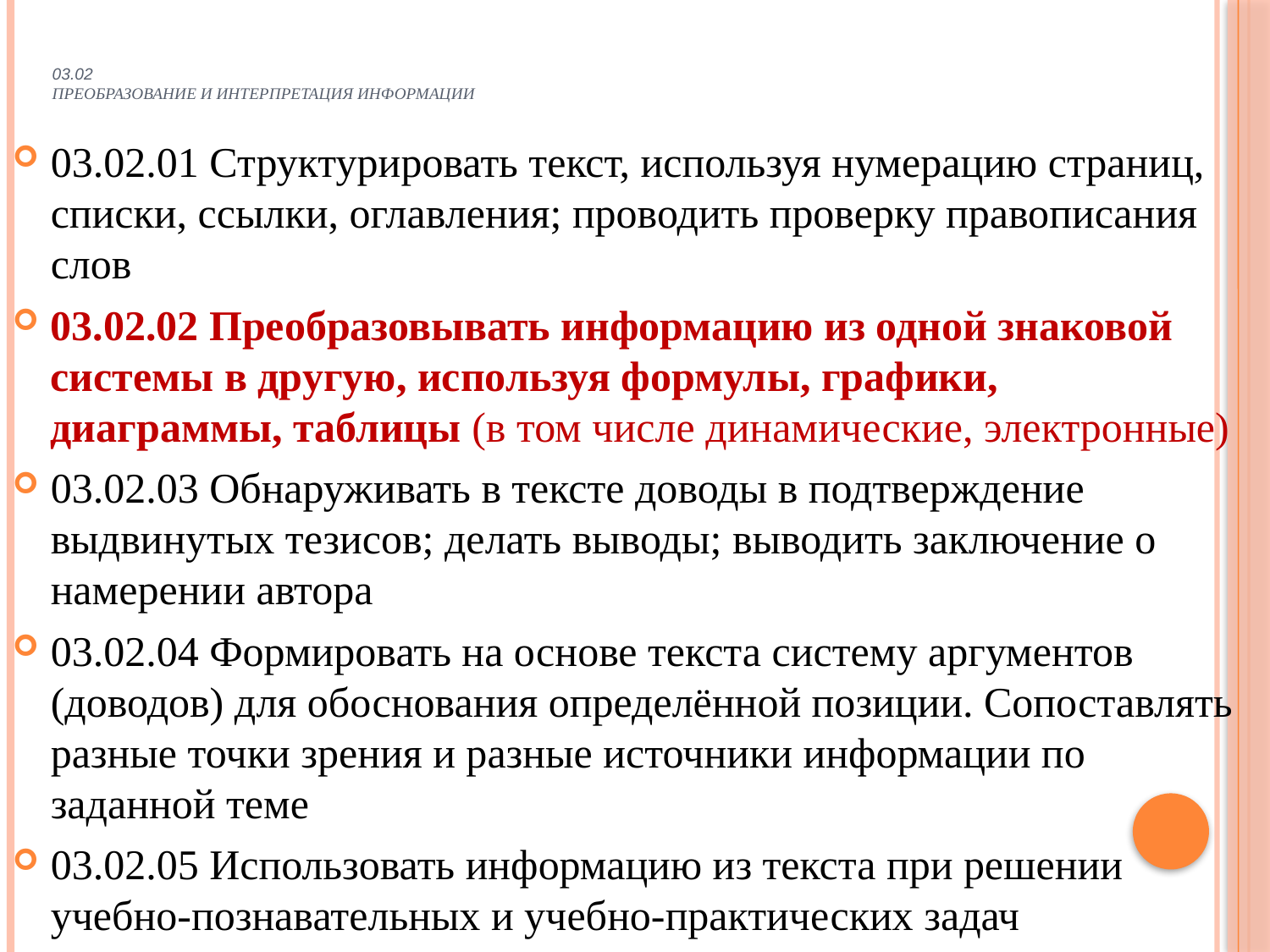

# 03.02 Преобразование и интерпретация информации
03.02.01 Структурировать текст, используя нумерацию страниц, списки, ссылки, оглавления; проводить проверку правописания слов
03.02.02 Преобразовывать информацию из одной знаковой системы в другую, используя формулы, графики, диаграммы, таблицы (в том числе динамические, электронные)
03.02.03 Обнаруживать в тексте доводы в подтверждение выдвинутых тезисов; делать выводы; выводить заключение о намерении автора
03.02.04 Формировать на основе текста систему аргументов (доводов) для обоснования определённой позиции. Сопоставлять разные точки зрения и разные источники информации по заданной теме
03.02.05 Использовать информацию из текста при решении учебно-познавательных и учебно-практических задач